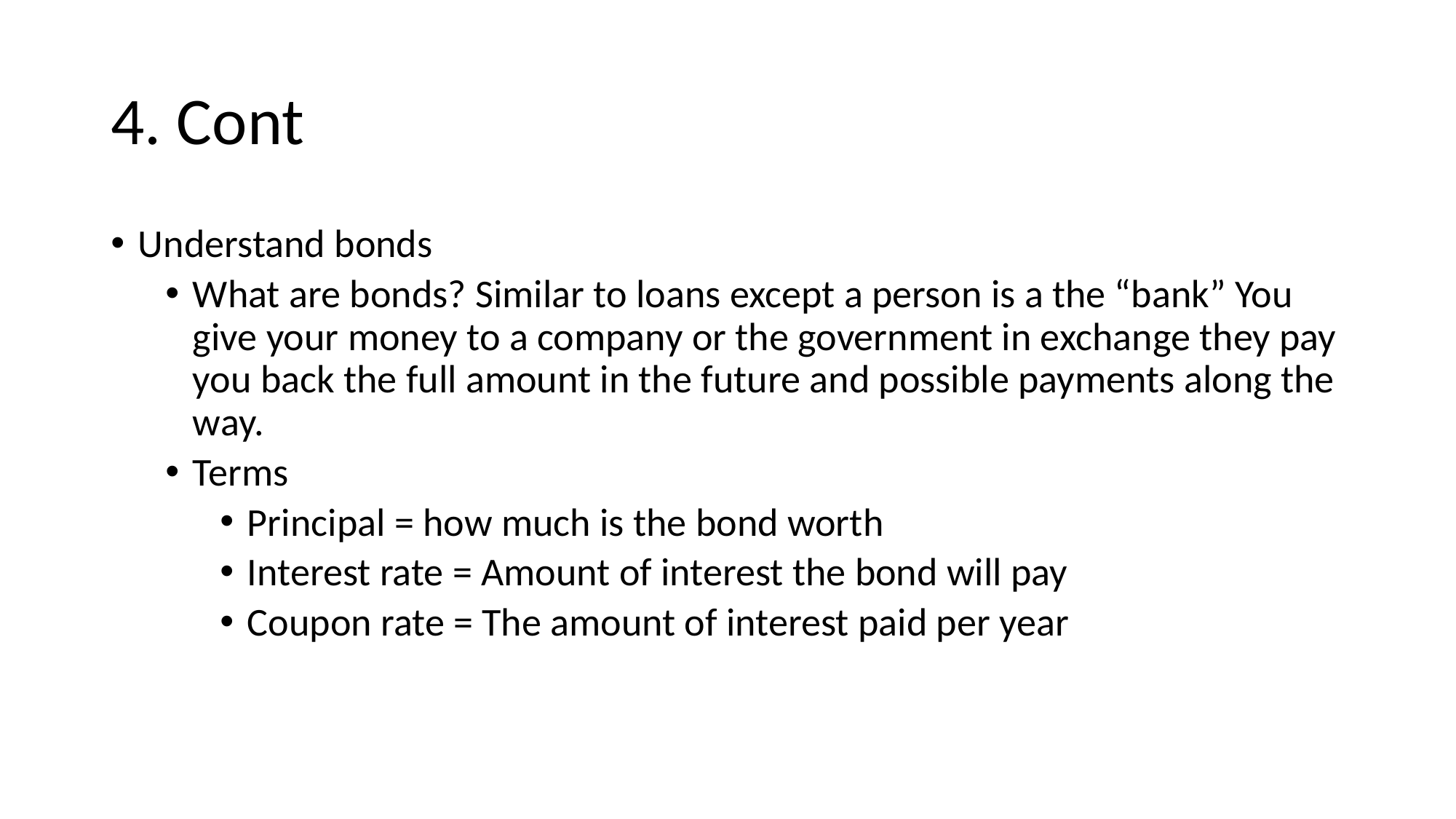

# 4. Cont
Understand bonds
What are bonds? Similar to loans except a person is a the “bank” You give your money to a company or the government in exchange they pay you back the full amount in the future and possible payments along the way.
Terms
Principal = how much is the bond worth
Interest rate = Amount of interest the bond will pay
Coupon rate = The amount of interest paid per year